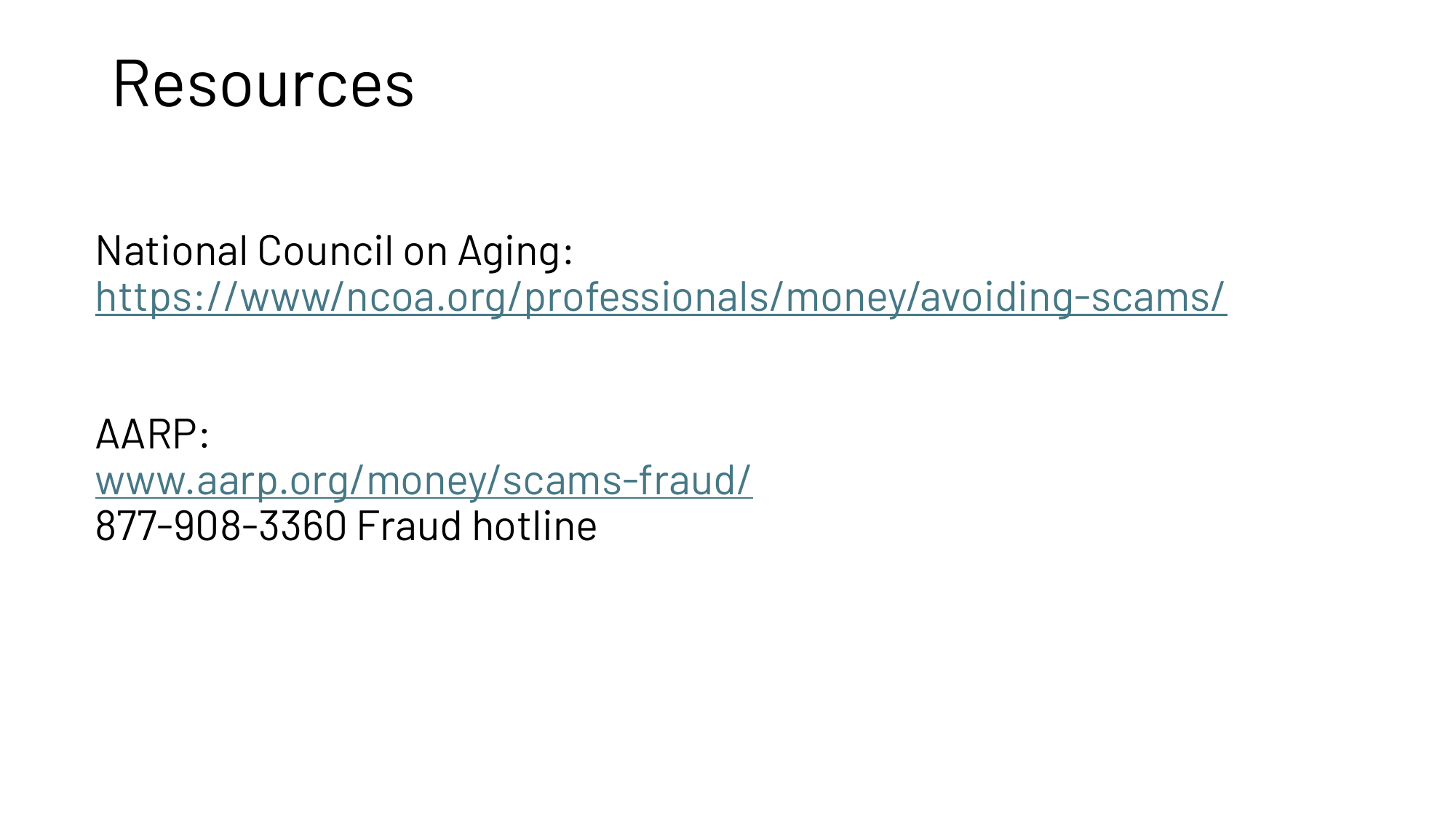

Resources
National Council on Aging: https://www/ncoa.org/professionals/money/avoiding-scams/

AARP:
www.aarp.org/money/scams-fraud/
877-908-3360 Fraud hotline